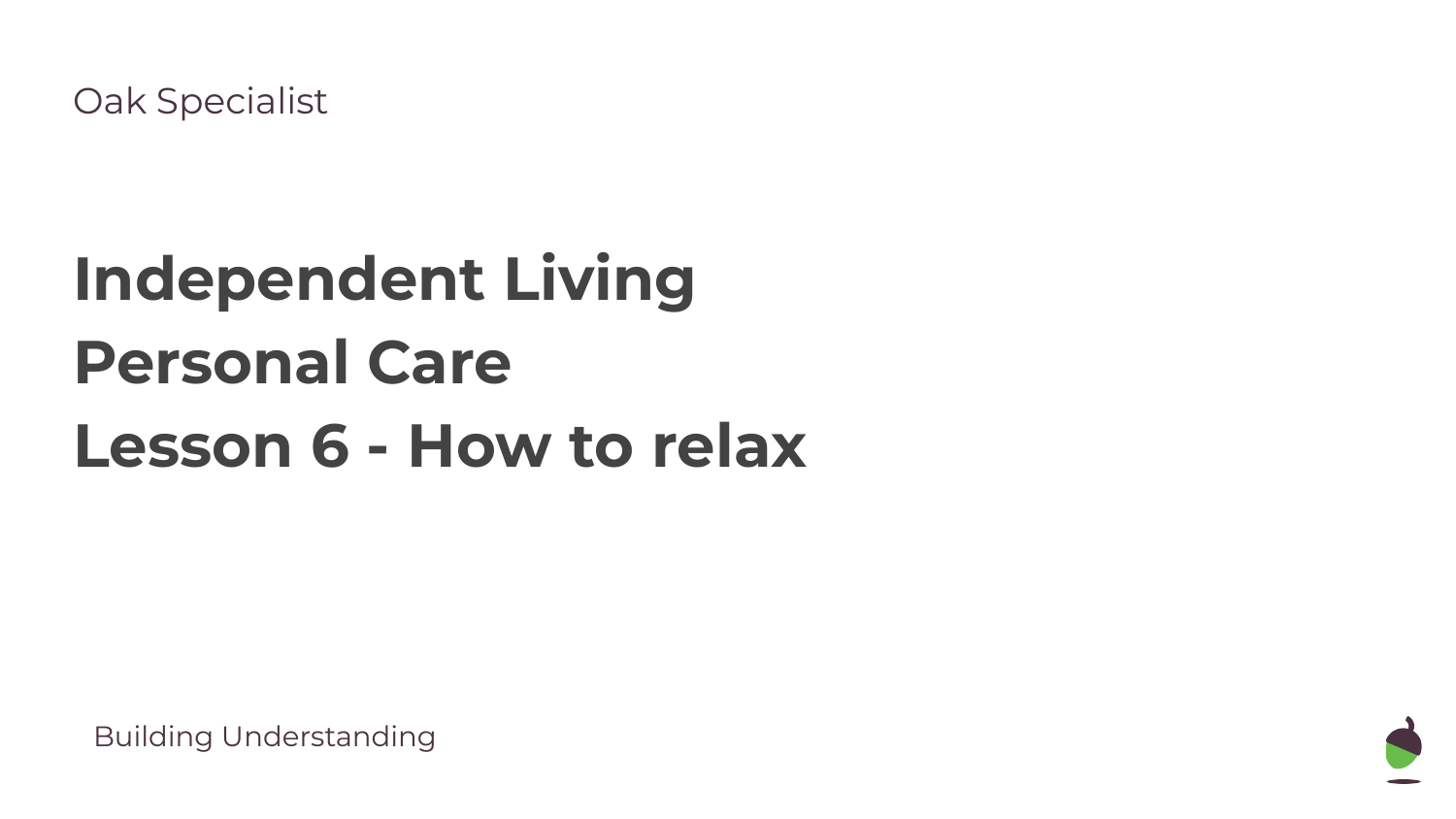

Oak Specialist
Independent Living
Personal Care
Lesson 6 - How to relax
Building Understanding